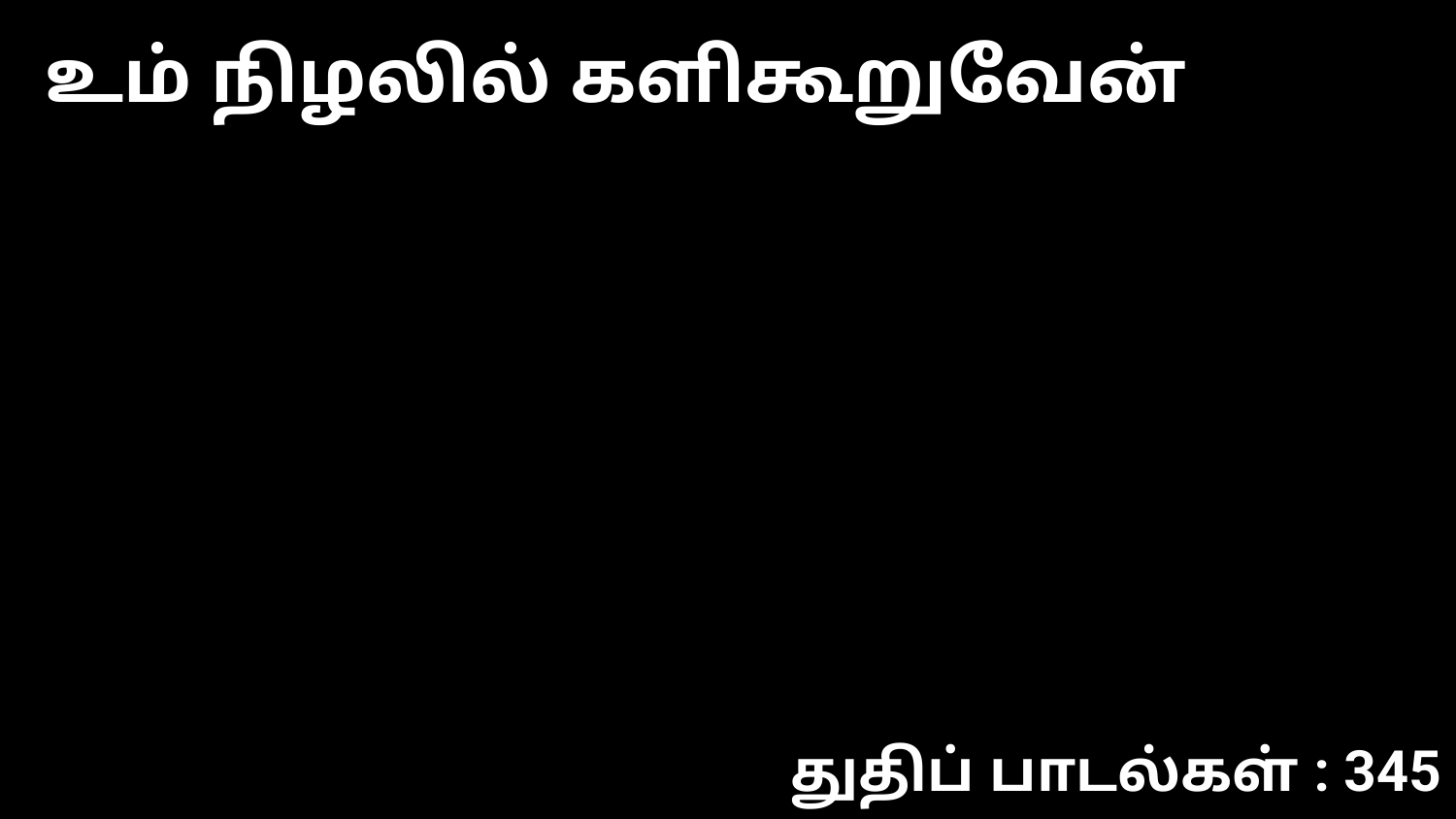

உம் நிழலில் களிகூறுவேன்
துதிப் பாடல்கள் : 345